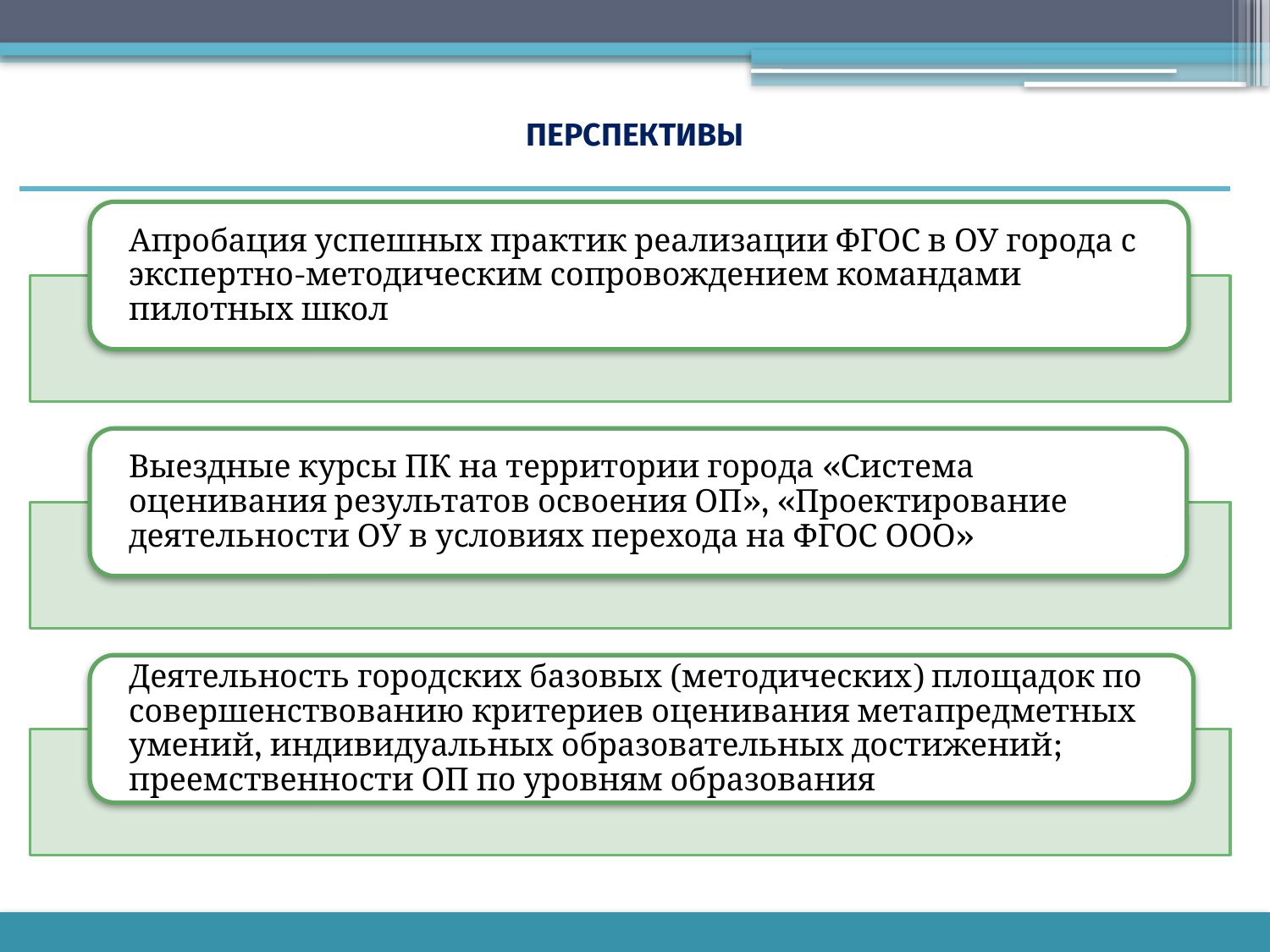

# ПЕРСПЕКТИВЫ
Апробация успешных практик реализации ФГОС в ОУ города с экспертно-методическим сопровождением командами пилотных школ
Выездные курсы ПК на территории города «Система оценивания результатов освоения ОП», «Проектирование деятельности ОУ в условиях перехода на ФГОС ООО»
Деятельность городских базовых (методических) площадок по совершенствованию критериев оценивания метапредметных умений, индивидуальных образовательных достижений; преемственности ОП по уровням образования